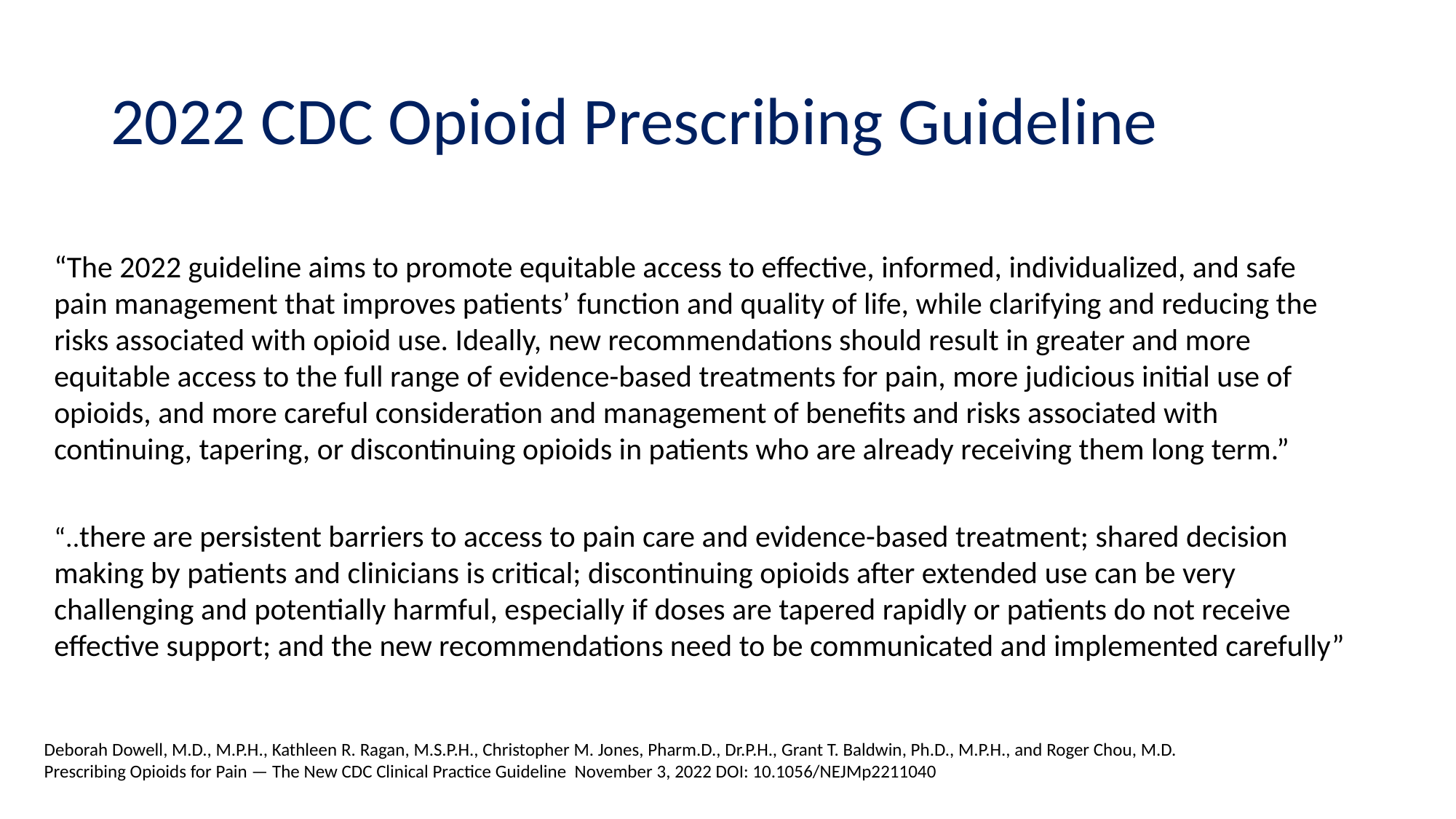

# 2022 CDC Opioid Prescribing Guideline
“The 2022 guideline aims to promote equitable access to effective, informed, individualized, and safe pain management that improves patients’ function and quality of life, while clarifying and reducing the risks associated with opioid use. Ideally, new recommendations should result in greater and more equitable access to the full range of evidence-based treatments for pain, more judicious initial use of opioids, and more careful consideration and management of benefits and risks associated with continuing, tapering, or discontinuing opioids in patients who are already receiving them long term.”

“..there are persistent barriers to access to pain care and evidence-based treatment; shared decision making by patients and clinicians is critical; discontinuing opioids after extended use can be very challenging and potentially harmful, especially if doses are tapered rapidly or patients do not receive effective support; and the new recommendations need to be communicated and implemented carefully”
Deborah Dowell, M.D., M.P.H., Kathleen R. Ragan, M.S.P.H., Christopher M. Jones, Pharm.D., Dr.P.H., Grant T. Baldwin, Ph.D., M.P.H., and Roger Chou, M.D. Prescribing Opioids for Pain — The New CDC Clinical Practice Guideline  November 3, 2022 DOI: 10.1056/NEJMp2211040